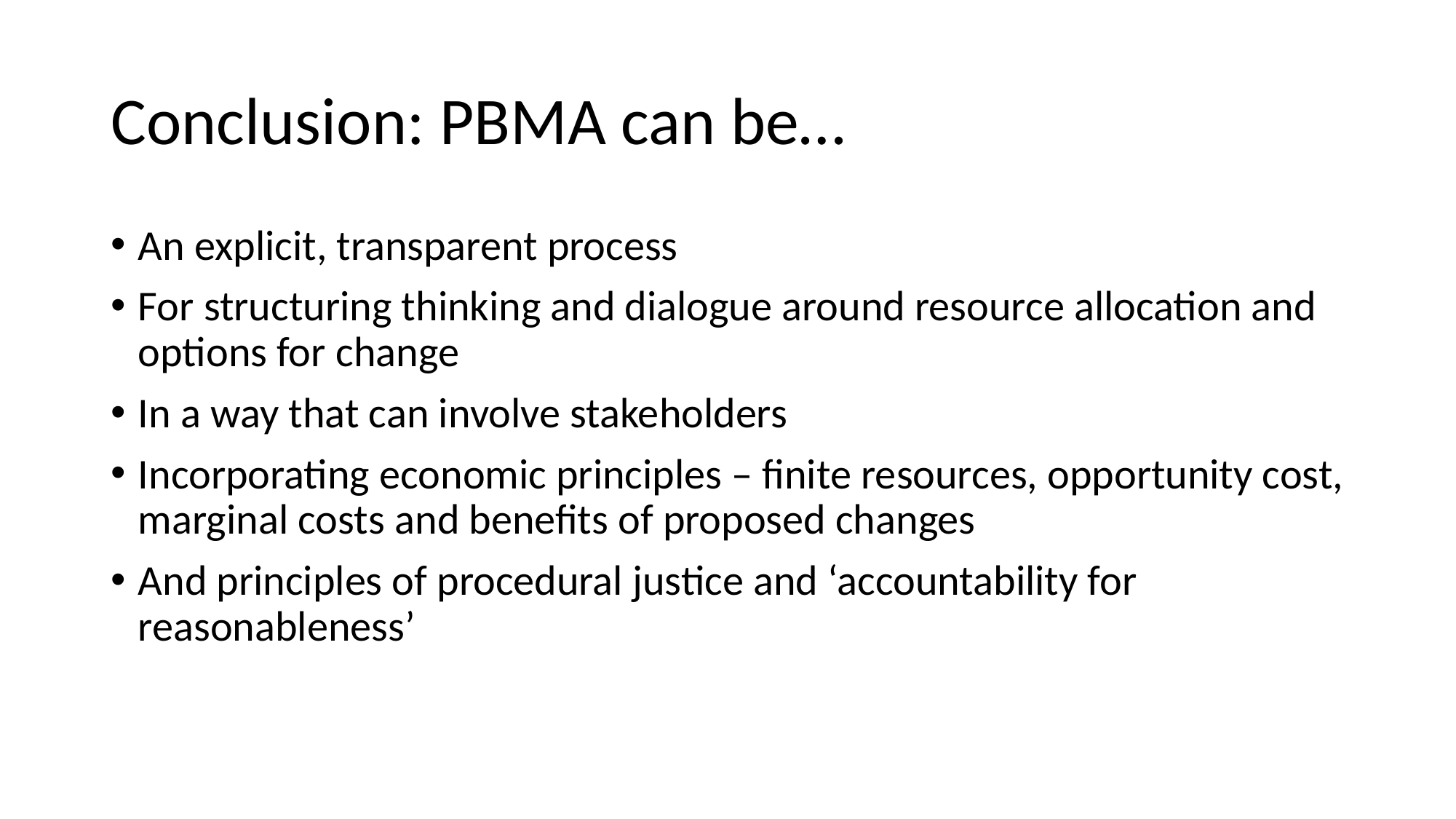

# Conclusion: PBMA can be…
An explicit, transparent process
For structuring thinking and dialogue around resource allocation and options for change
In a way that can involve stakeholders
Incorporating economic principles – finite resources, opportunity cost, marginal costs and benefits of proposed changes
And principles of procedural justice and ‘accountability for reasonableness’